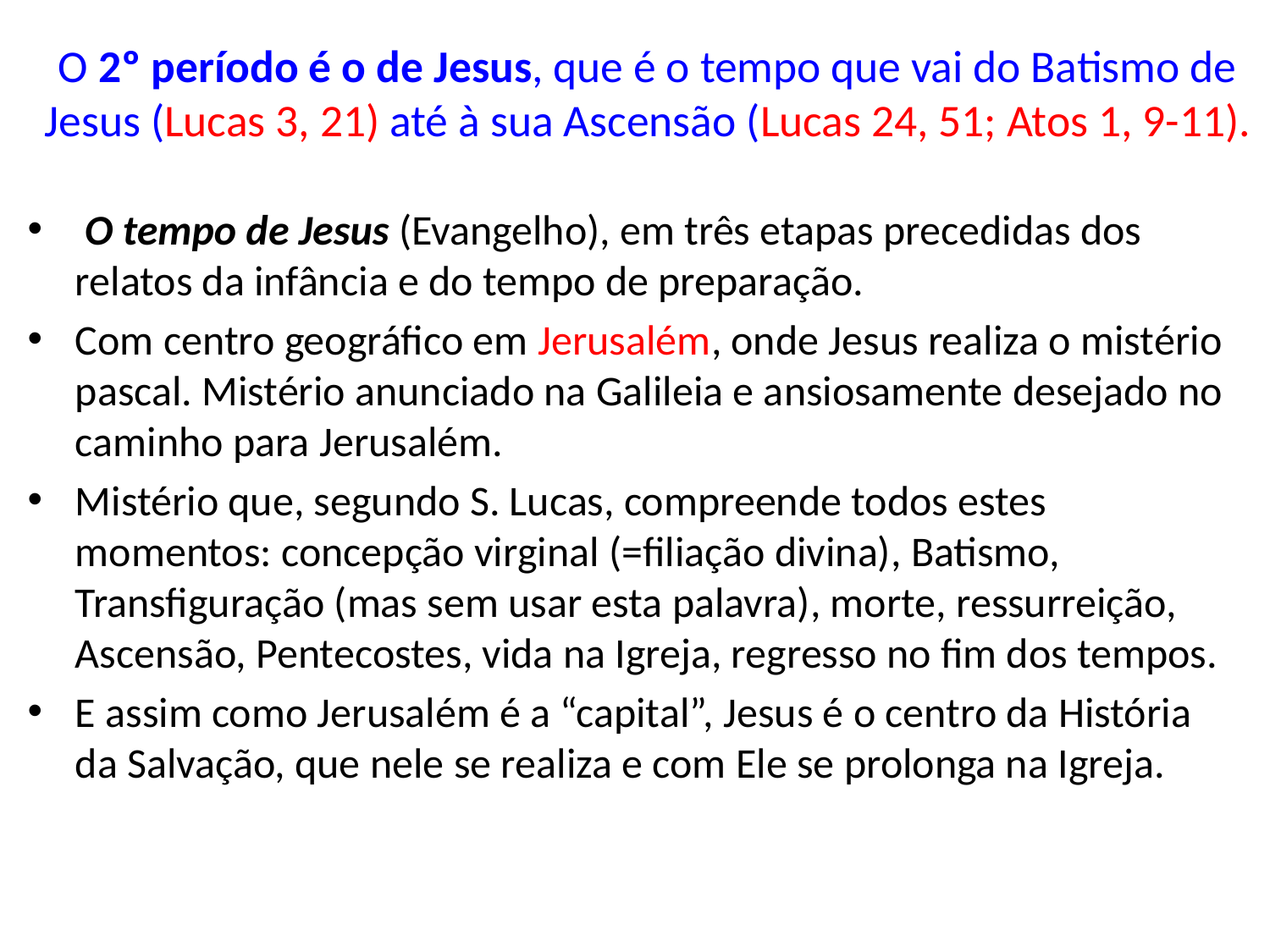

# O 2º período é o de Jesus, que é o tempo que vai do Batismo de Jesus (Lucas 3, 21) até à sua Ascensão (Lucas 24, 51; Atos 1, 9-11).
 O tempo de Jesus (Evangelho), em três etapas precedidas dos relatos da infância e do tempo de preparação.
Com centro geográfico em Jerusalém, onde Jesus realiza o mistério pascal. Mistério anunciado na Galileia e ansiosamente desejado no caminho para Jerusalém.
Mistério que, segundo S. Lucas, compreende todos estes momentos: concepção virginal (=filiação divina), Batismo, Transfiguração (mas sem usar esta palavra), morte, ressurreição, Ascensão, Pentecostes, vida na Igreja, regresso no fim dos tempos.
E assim como Jerusalém é a “capital”, Jesus é o centro da História da Salvação, que nele se realiza e com Ele se prolonga na Igreja.